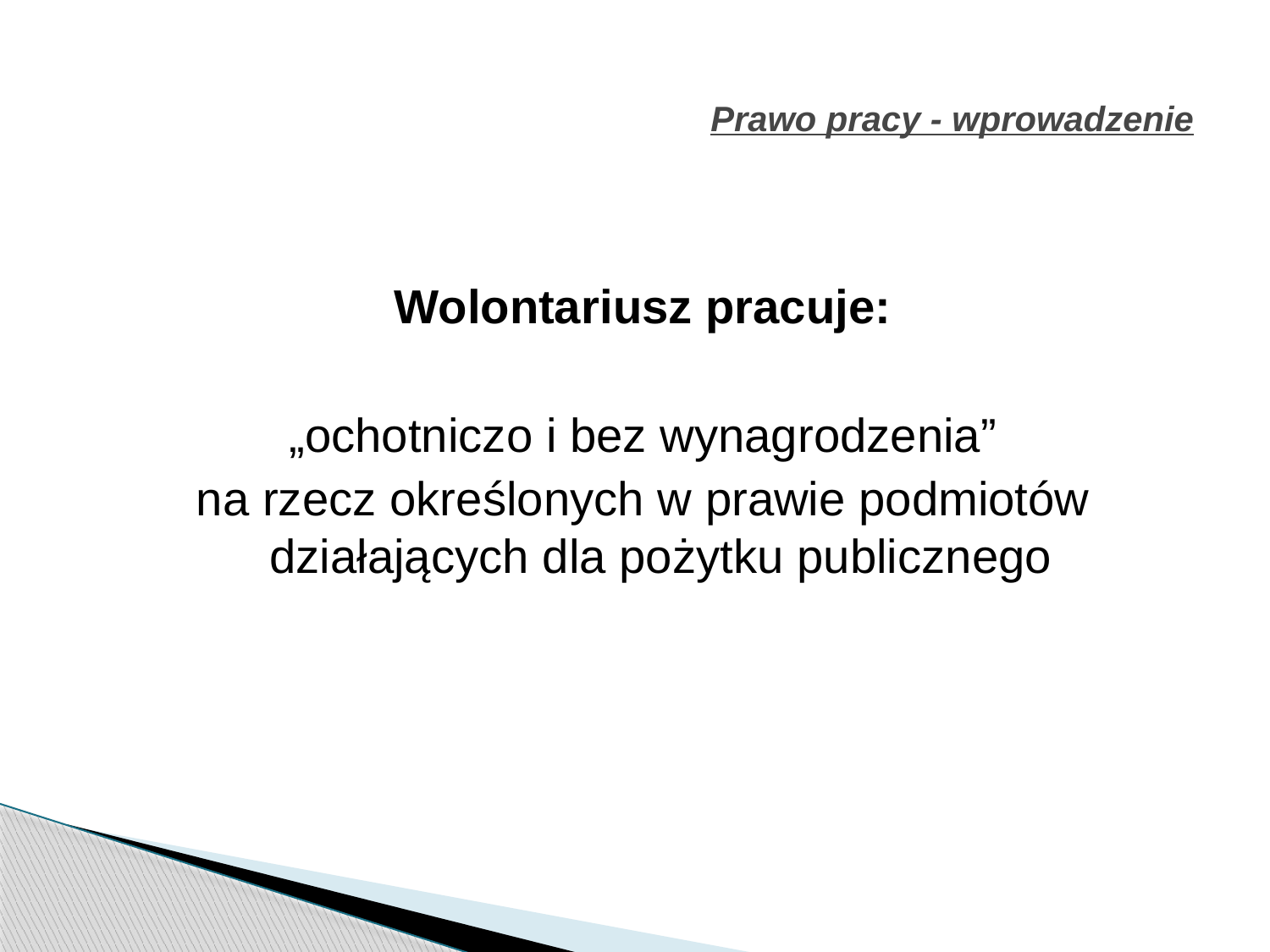

# Prawo pracy - wprowadzenie

Wolontariusz pracuje:

„ochotniczo i bez wynagrodzenia”
na rzecz określonych w prawie podmiotów działających dla pożytku publicznego